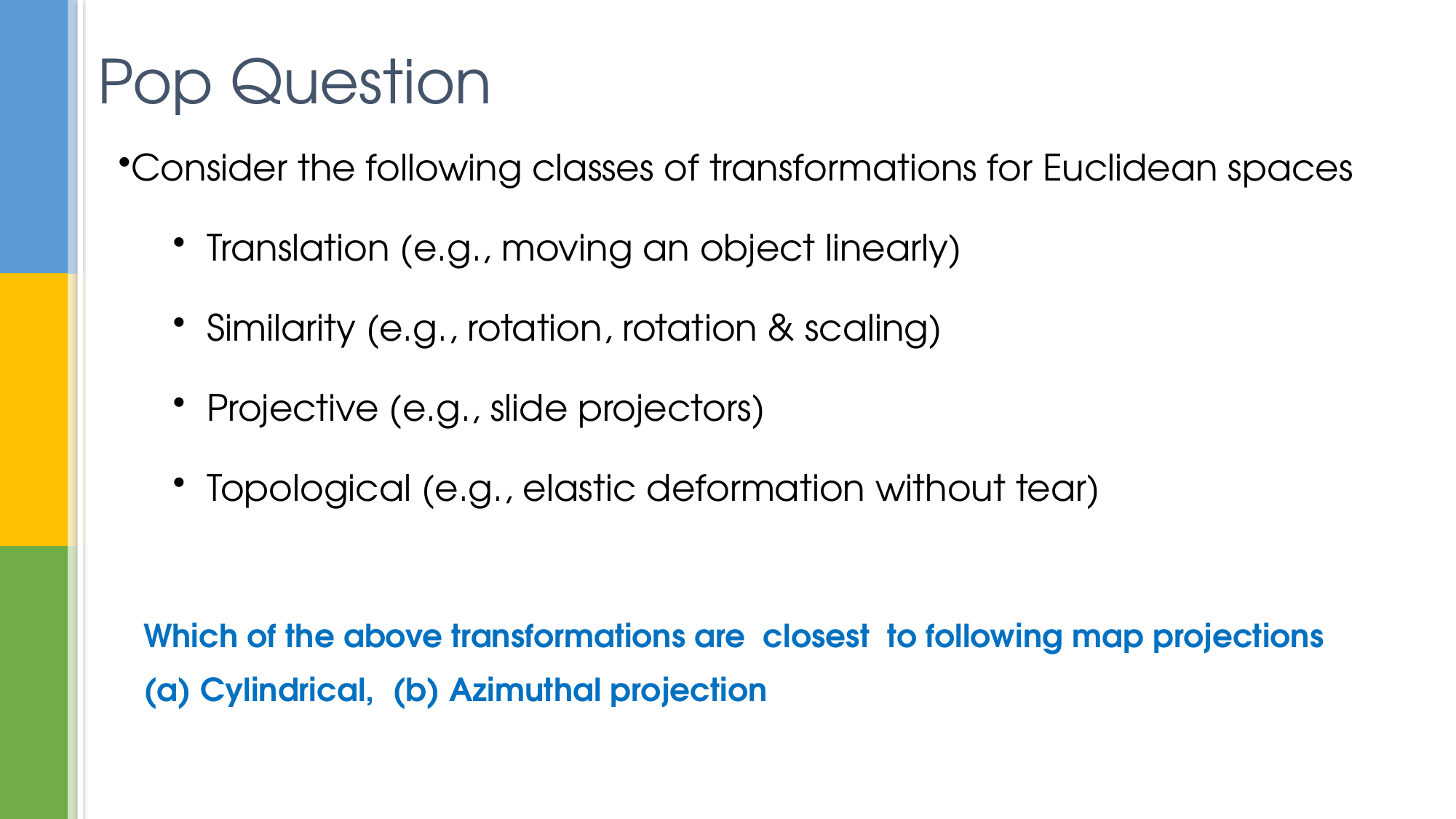

# Pop Question
Consider the following classes of transformations for Euclidean spaces
Translation (e.g., moving an object linearly)
Similarity (e.g., rotation, rotation & scaling)
Projective (e.g., slide projectors)
Topological (e.g., elastic deformation without tear)
Which of the above transformations are  closest  to following map projections
(a) Cylindrical,  (b) Azimuthal projection